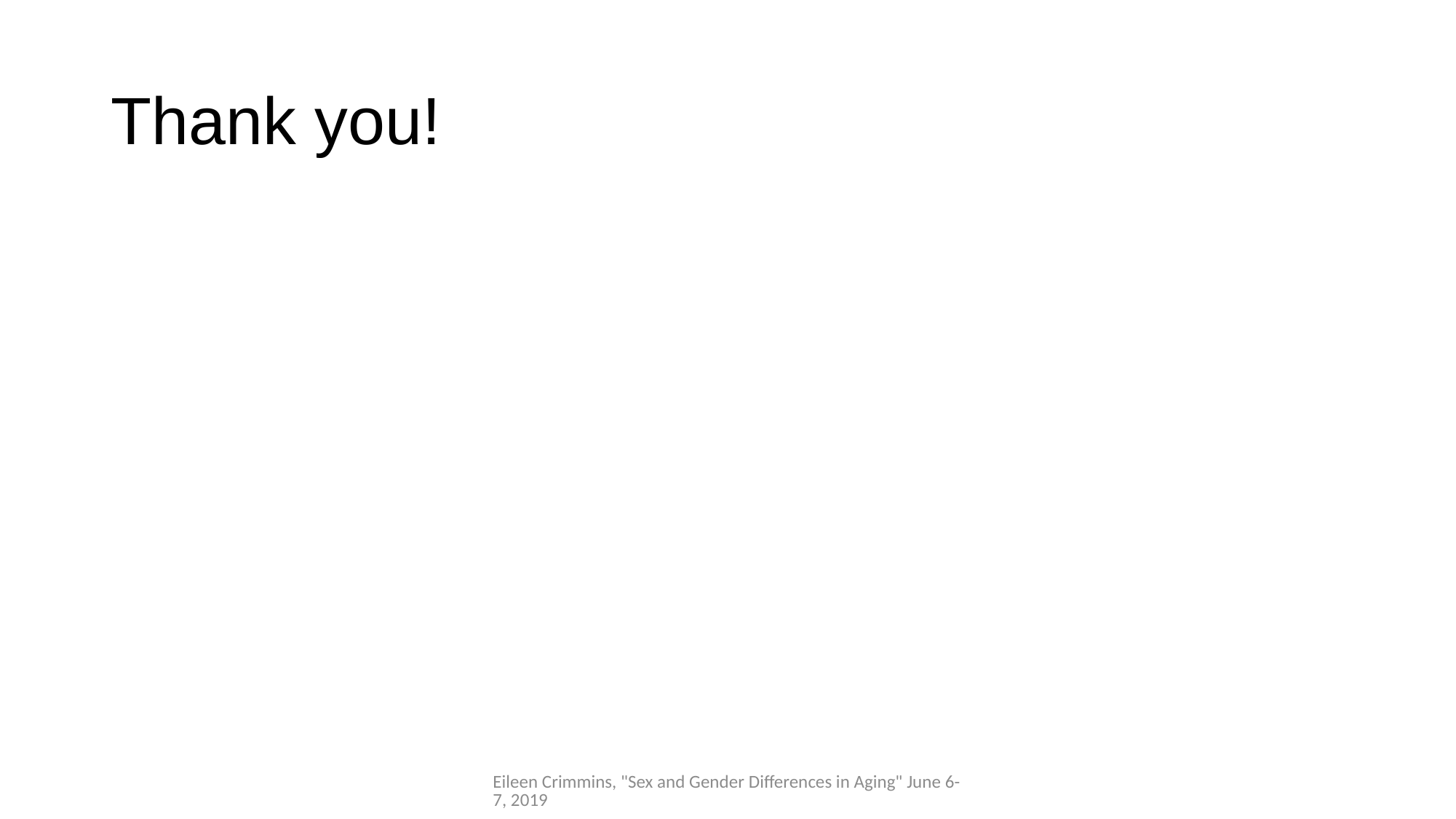

# Thank you!
Eileen Crimmins, "Sex and Gender Differences in Aging" June 6-7, 2019